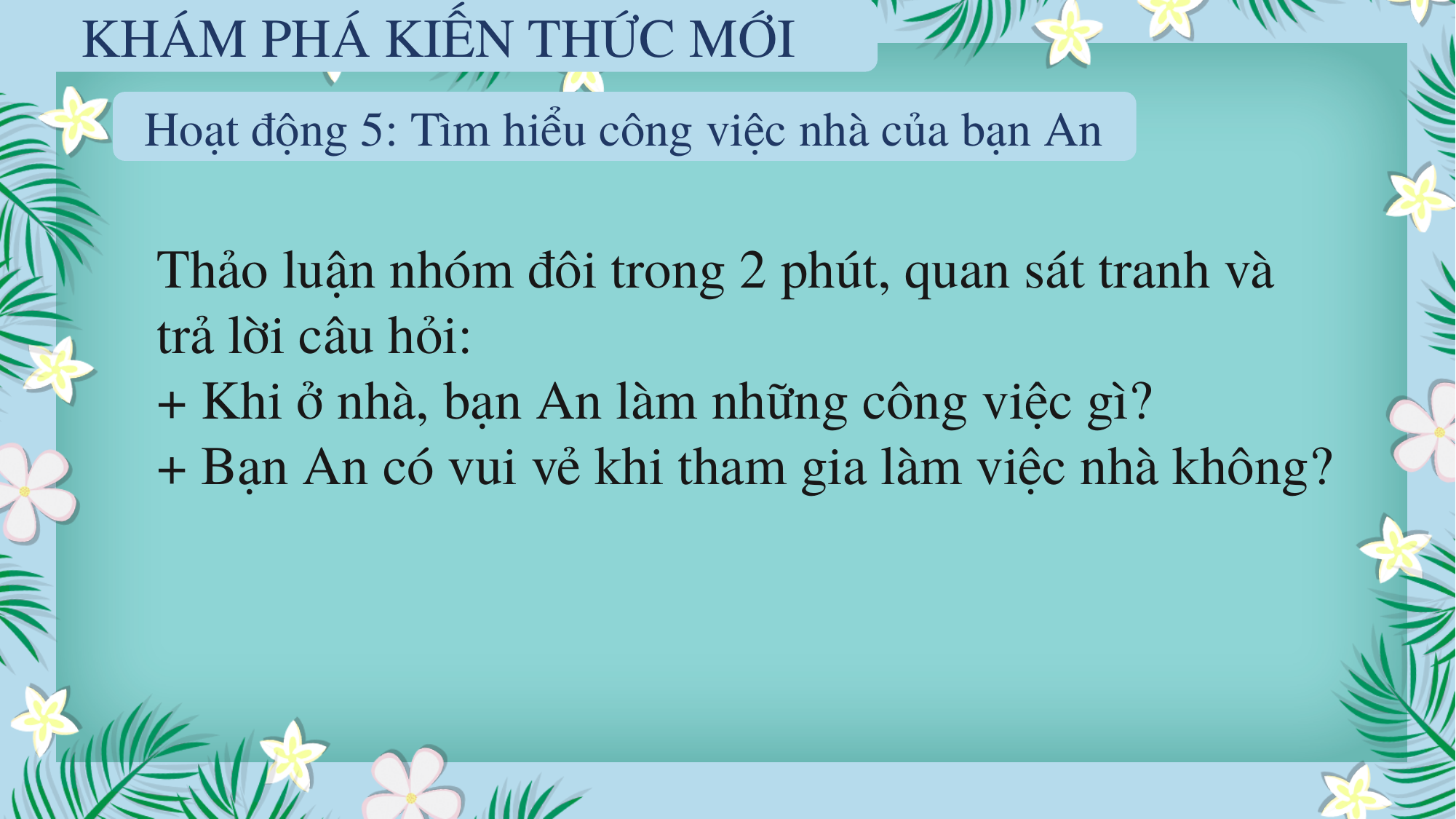

KHÁM PHÁ KIẾN THỨC MỚI
Hoạt động 5: Tìm hiểu công việc nhà của bạn An
Thảo luận nhóm đôi trong 2 phút, quan sát tranh và trả lời câu hỏi:
+ Khi ở nhà, bạn An làm những công việc gì?
+ Bạn An có vui vẻ khi tham gia làm việc nhà không?